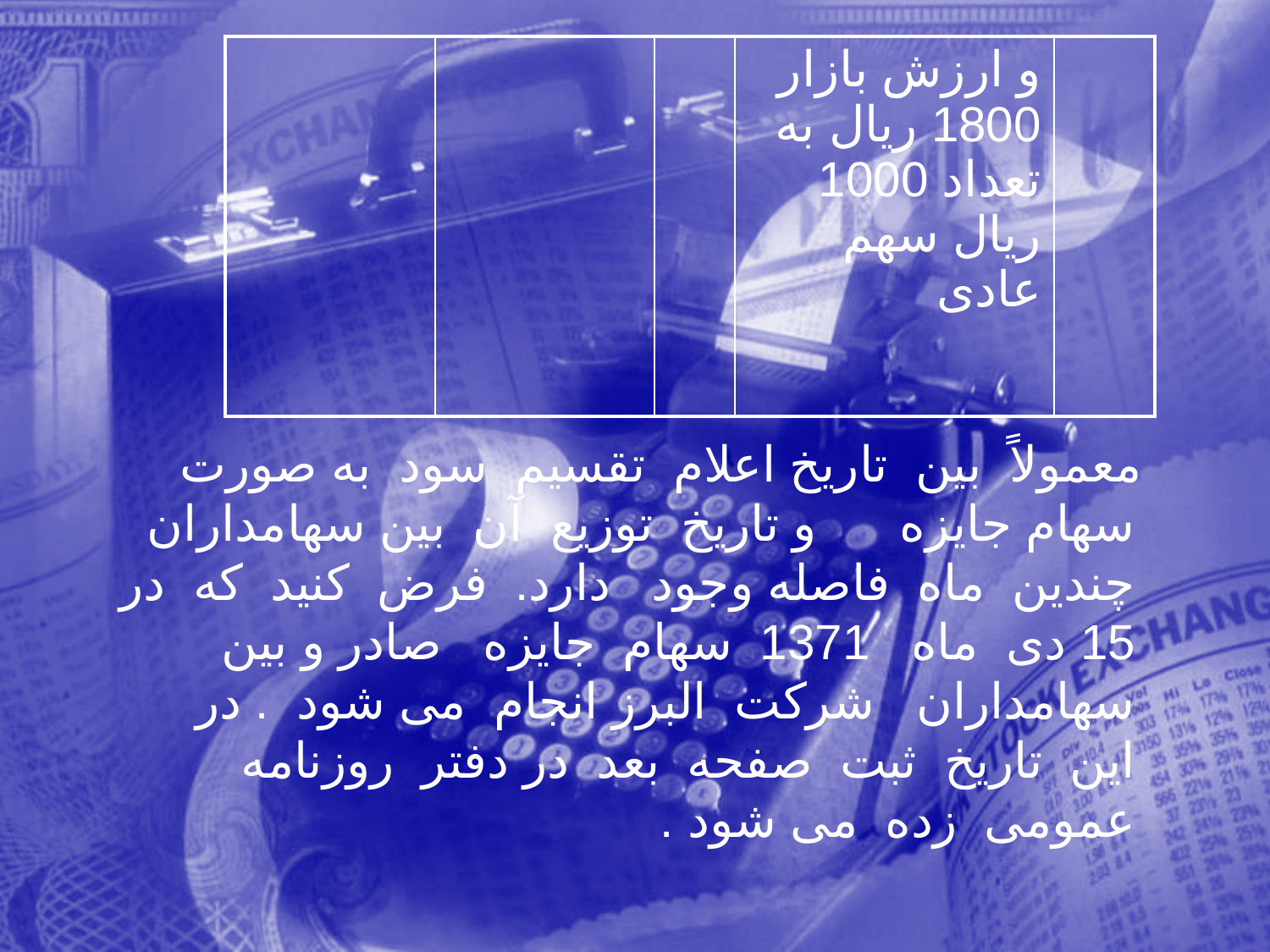

|  |  |  | و ارزش بازار 1800 ریال به تعداد 1000 ریال سهم عادی |  |
| --- | --- | --- | --- | --- |
   معمولاً  بين  تاريخ اعلام  تقسيم  سود  به صورت سهام جايزه      و تاريخ  توزيع  آن  بين سهامداران  چندين  ماه  فاصله وجود   دارد.  فرض  کنيد  که  در 15 دی  ماه   1371  سهام  جايزه   صادر و بين  سهامداران   شرکت  البرز انجام  می شود  . در  این  تاریخ  ثبت  صفحه  بعد  در دفتر  روزنامه  عمومی  زده  می شود .
337